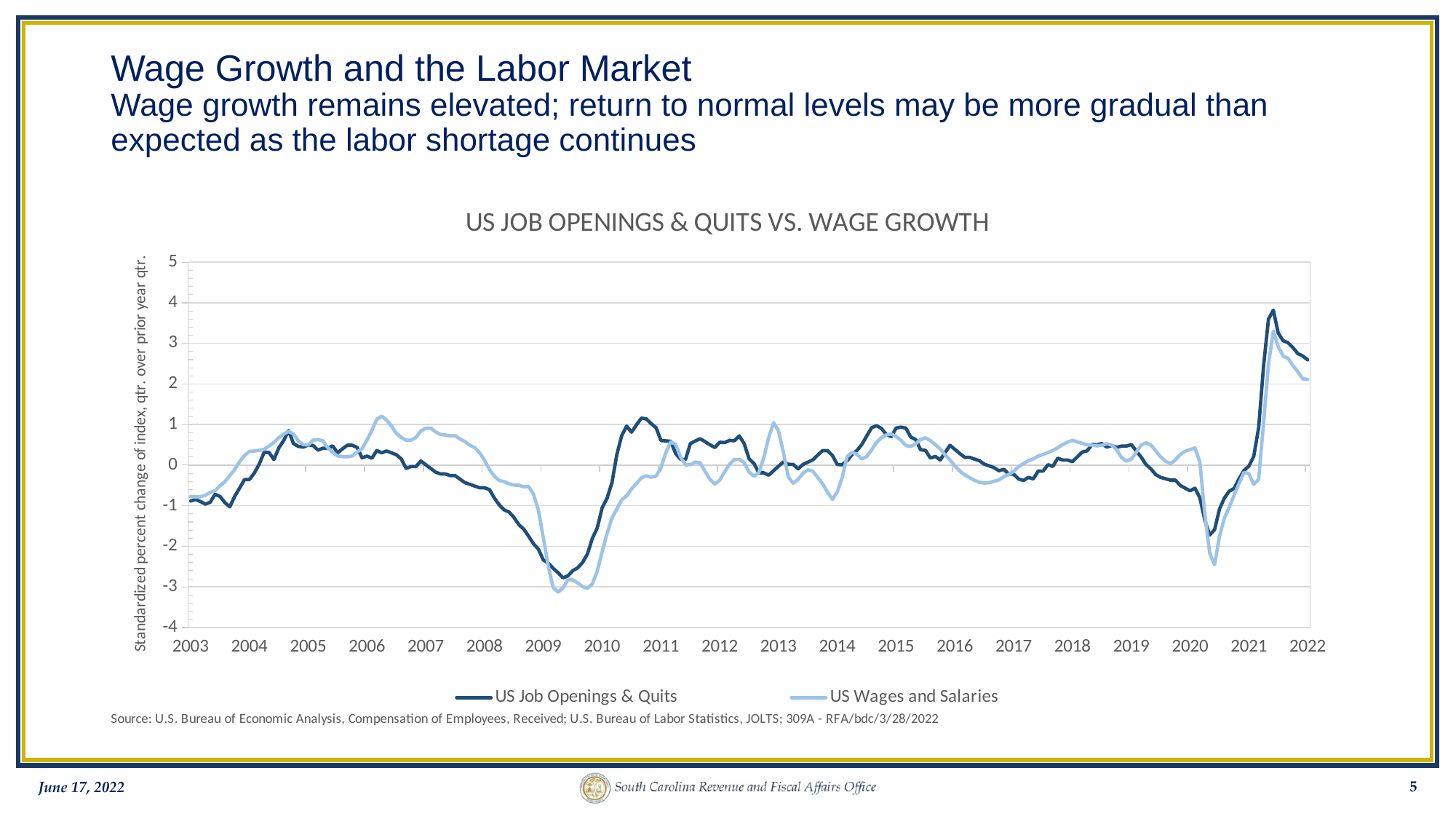

# Wage Growth and the Labor Market Wage growth remains elevated; return to normal levels may be more gradual than expected as the labor shortage continues

### Chart: US JOB OPENINGS & QUITS VS. WAGE GROWTH

| Category |  | US Job Openings & Quits | US Wages and Salaries |
|---|---|---|---|
5
June 17, 2022